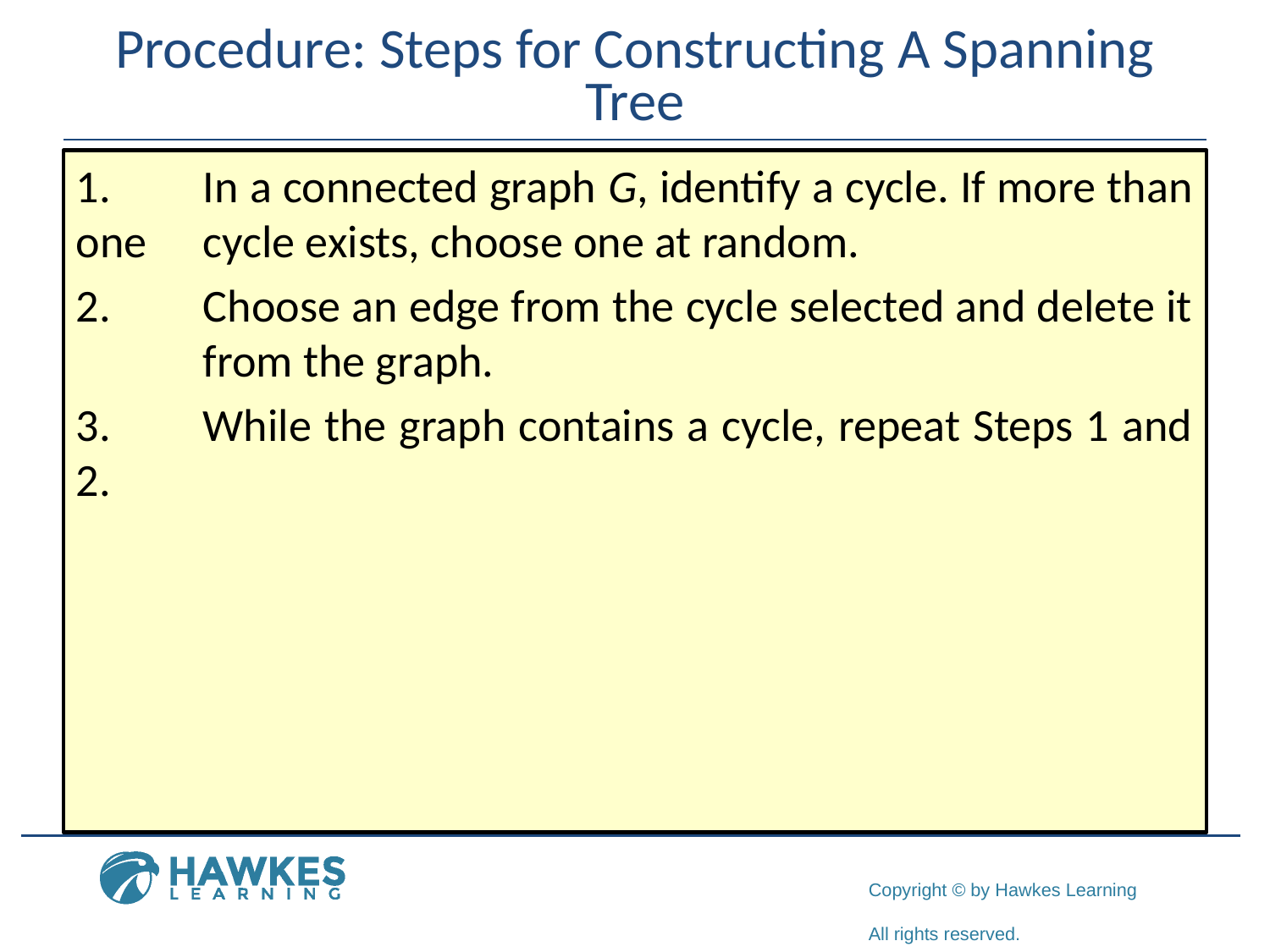

# Procedure: Steps for Constructing A Spanning Tree
1.	In a connected graph G, identify a cycle. If more than one 	cycle exists, choose one at random.
2.	Choose an edge from the cycle selected and delete it 	from the graph.
3.	While the graph contains a cycle, repeat Steps 1 and 2.